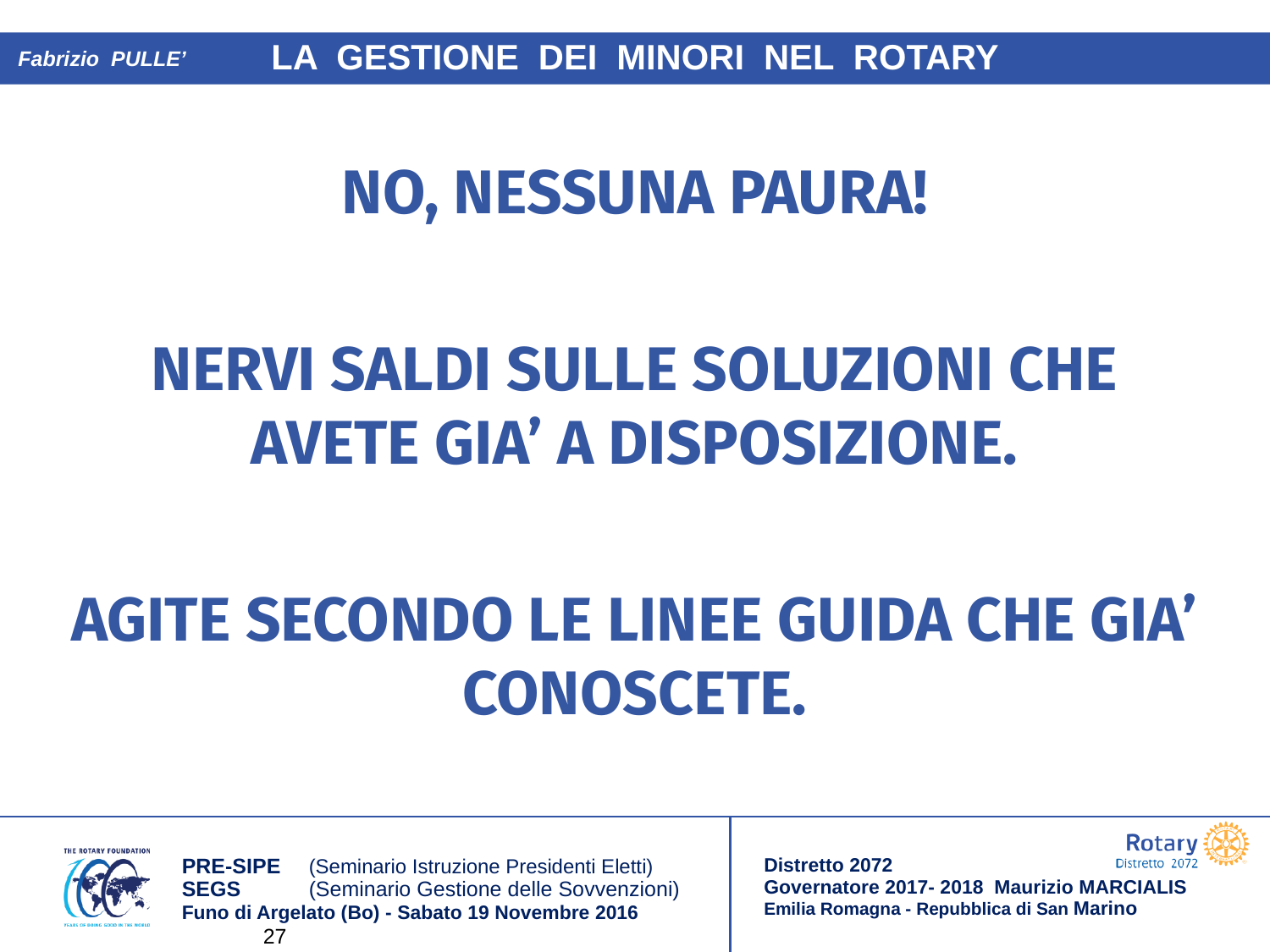

Fabrizio  PULLE’
NO, NESSUNA PAURA!

NERVI SALDI SULLE SOLUZIONI CHE AVETE GIA’ A DISPOSIZIONE.

AGITE SECONDO LE LINEE GUIDA CHE GIA’ CONOSCETE.

27